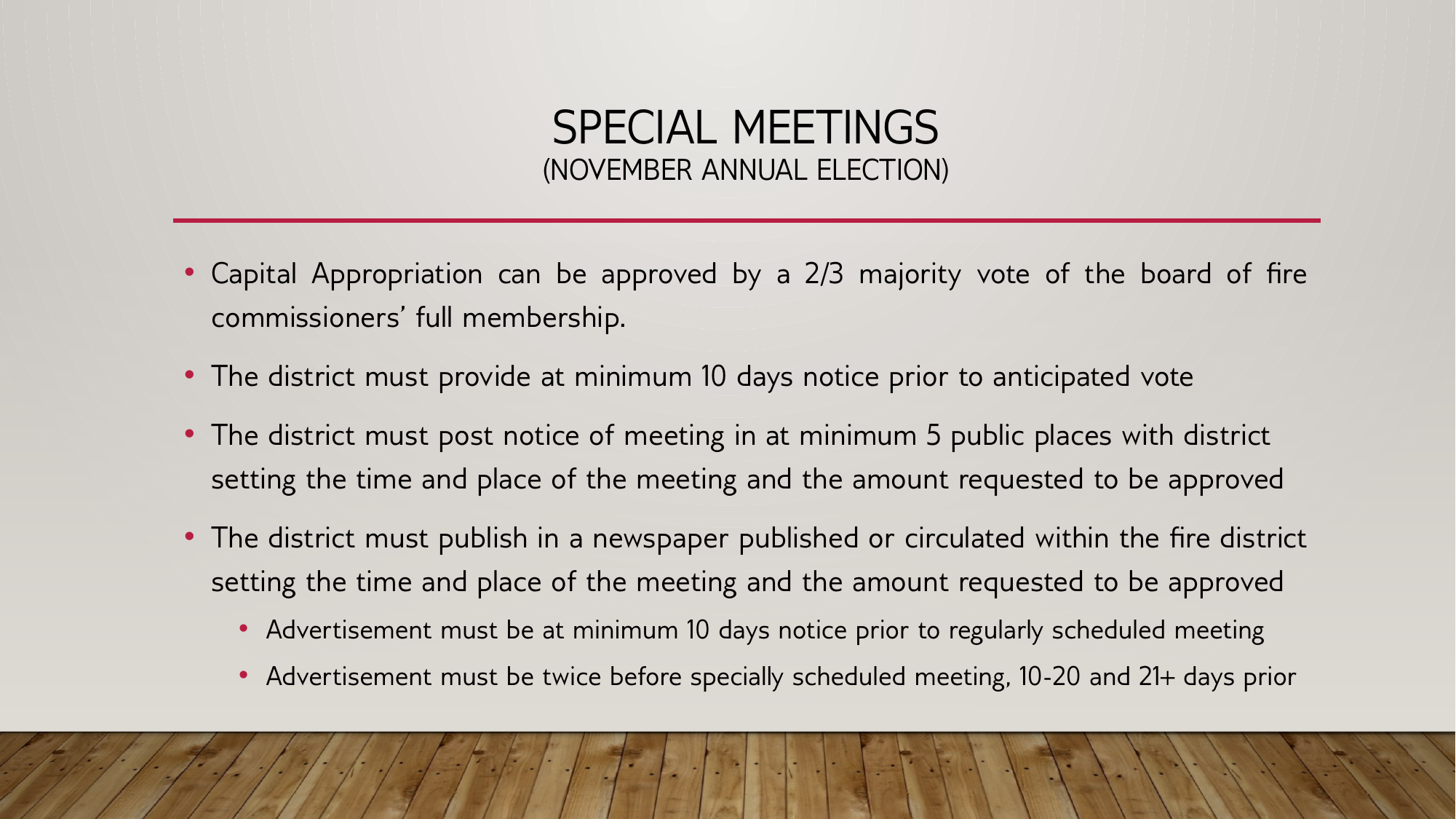

# Special Meetings (November annual election)
Capital Appropriation can be approved by a 2/3 majority vote of the board of fire commissioners’ full membership.
The district must provide at minimum 10 days notice prior to anticipated vote
The district must post notice of meeting in at minimum 5 public places with district
setting the time and place of the meeting and the amount requested to be approved
The district must publish in a newspaper published or circulated within the fire district setting the time and place of the meeting and the amount requested to be approved
Advertisement must be at minimum 10 days notice prior to regularly scheduled meeting
Advertisement must be twice before specially scheduled meeting, 10-20 and 21+ days prior